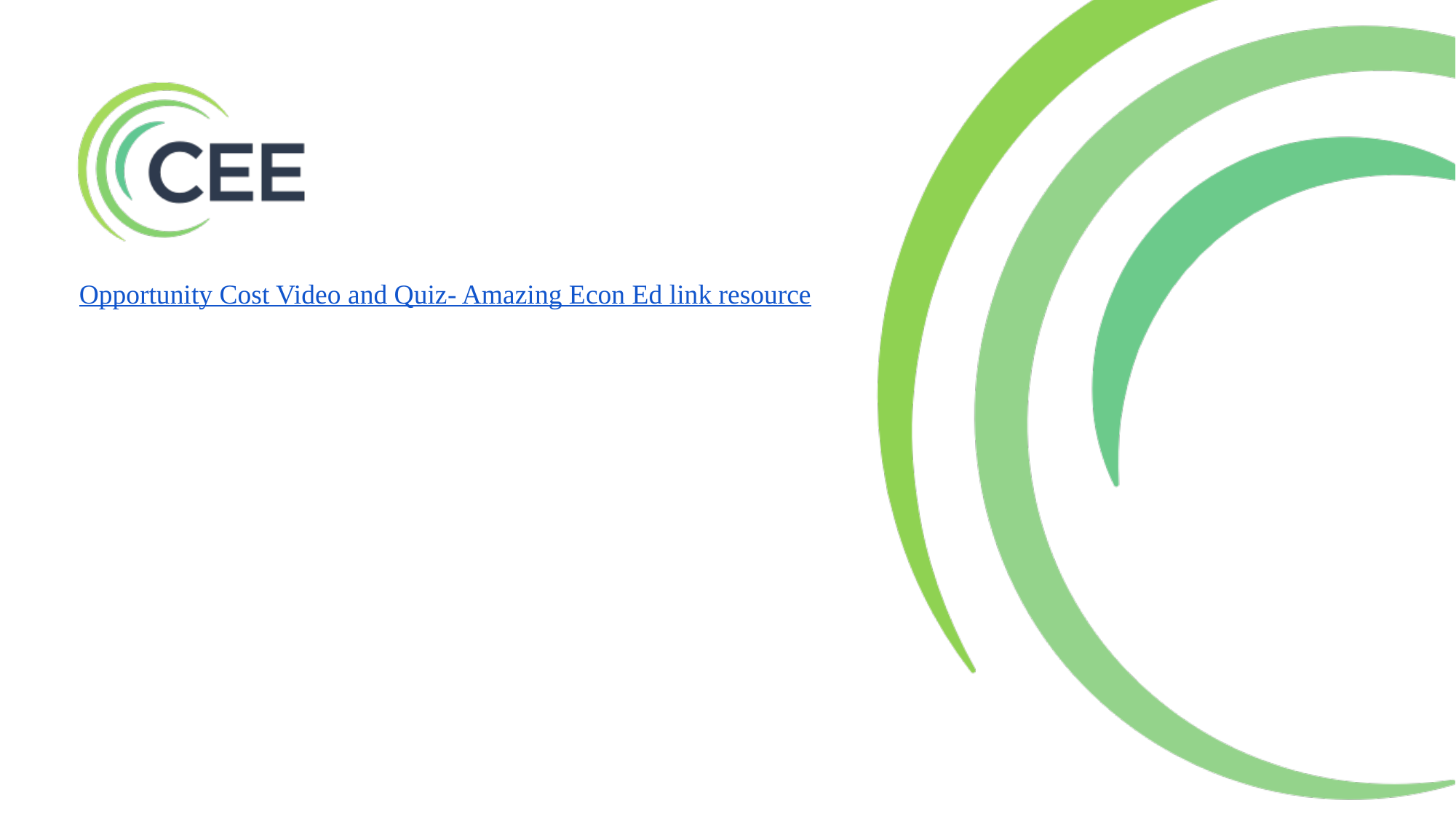

Opportunity Cost Video and Quiz- Amazing Econ Ed link resource